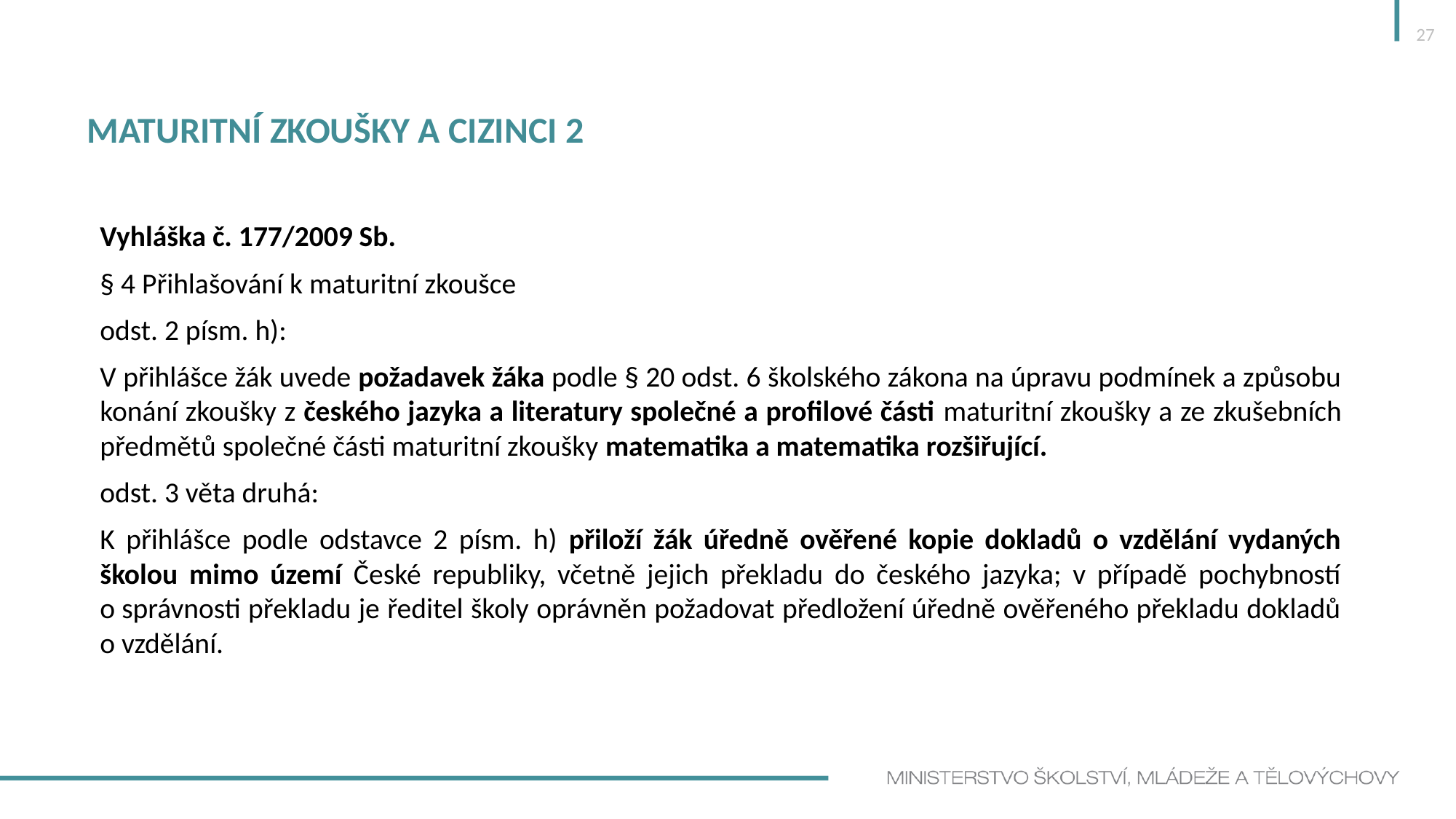

27
# Maturitní zkoušky a cizinci 2
Vyhláška č. 177/2009 Sb.
§ 4 Přihlašování k maturitní zkoušce
odst. 2 písm. h):
V přihlášce žák uvede požadavek žáka podle § 20 odst. 6 školského zákona na úpravu podmínek a způsobu konání zkoušky z českého jazyka a literatury společné a profilové části maturitní zkoušky a ze zkušebních předmětů společné části maturitní zkoušky matematika a matematika rozšiřující.
odst. 3 věta druhá:
K přihlášce podle odstavce 2 písm. h) přiloží žák úředně ověřené kopie dokladů o vzdělání vydaných školou mimo území České republiky, včetně jejich překladu do českého jazyka; v případě pochybností o správnosti překladu je ředitel školy oprávněn požadovat předložení úředně ověřeného překladu dokladů o vzdělání.